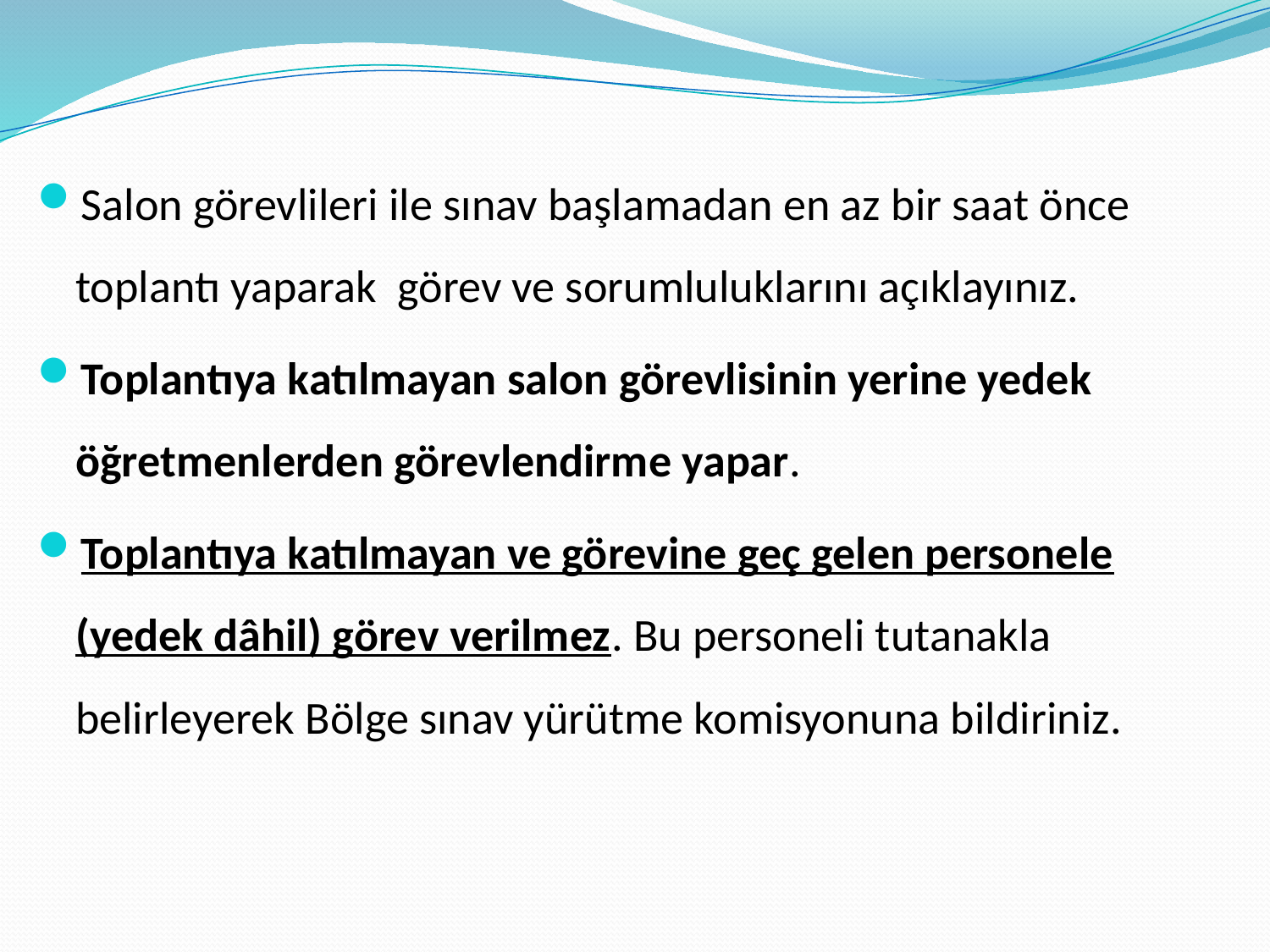

Salon görevlileri ile sınav başlamadan en az bir saat önce toplantı yaparak  görev ve sorumluluklarını açıklayınız.
Toplantıya katılmayan salon görevlisinin yerine yedek öğretmenlerden görevlendirme yapar.
Toplantıya katılmayan ve görevine geç gelen personele (yedek dâhil) görev verilmez. Bu personeli tutanakla belirleyerek Bölge sınav yürütme komisyonuna bildiriniz.